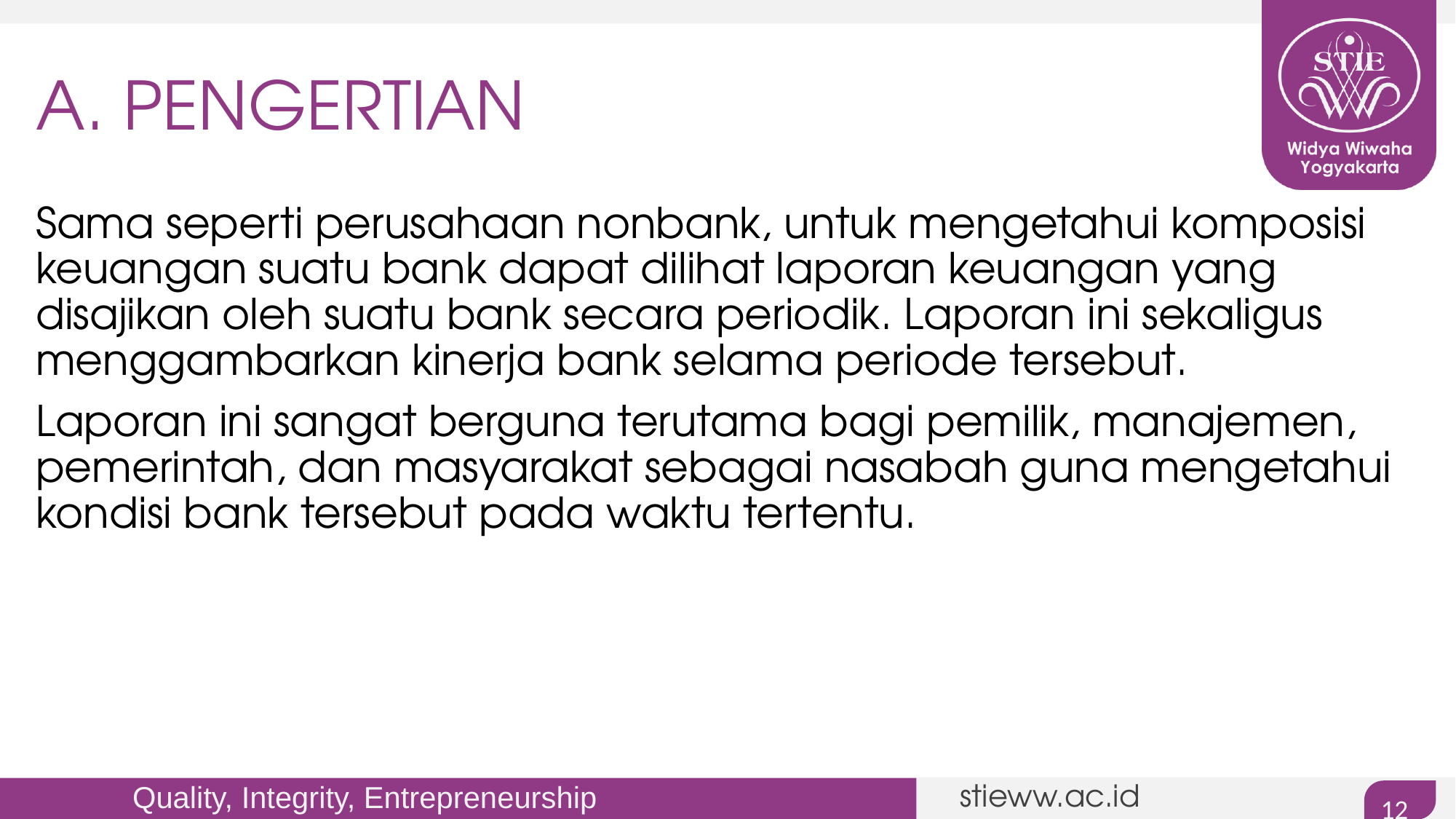

# A. PENGERTIAN
Sama seperti perusahaan nonbank, untuk mengetahui komposisi keuangan suatu bank dapat dilihat laporan keuangan yang disajikan oleh suatu bank secara periodik. Laporan ini sekaligus menggambarkan kinerja bank selama periode tersebut.
Laporan ini sangat berguna terutama bagi pemilik, manajemen, pemerintah, dan masyarakat sebagai nasabah guna mengetahui kondisi bank tersebut pada waktu tertentu.